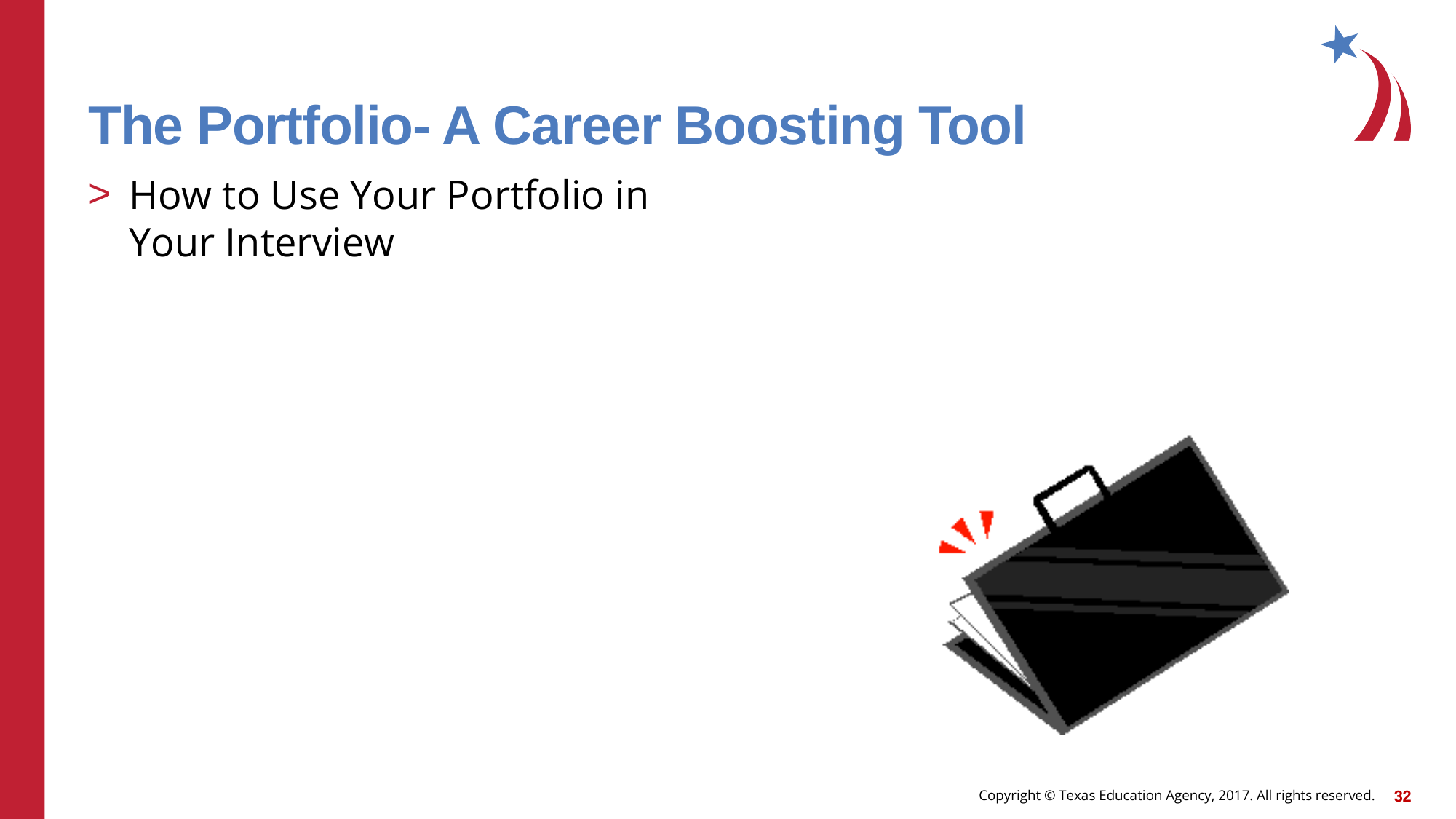

The Portfolio- A Career Boosting Tool
How to Use Your Portfolio in Your Interview